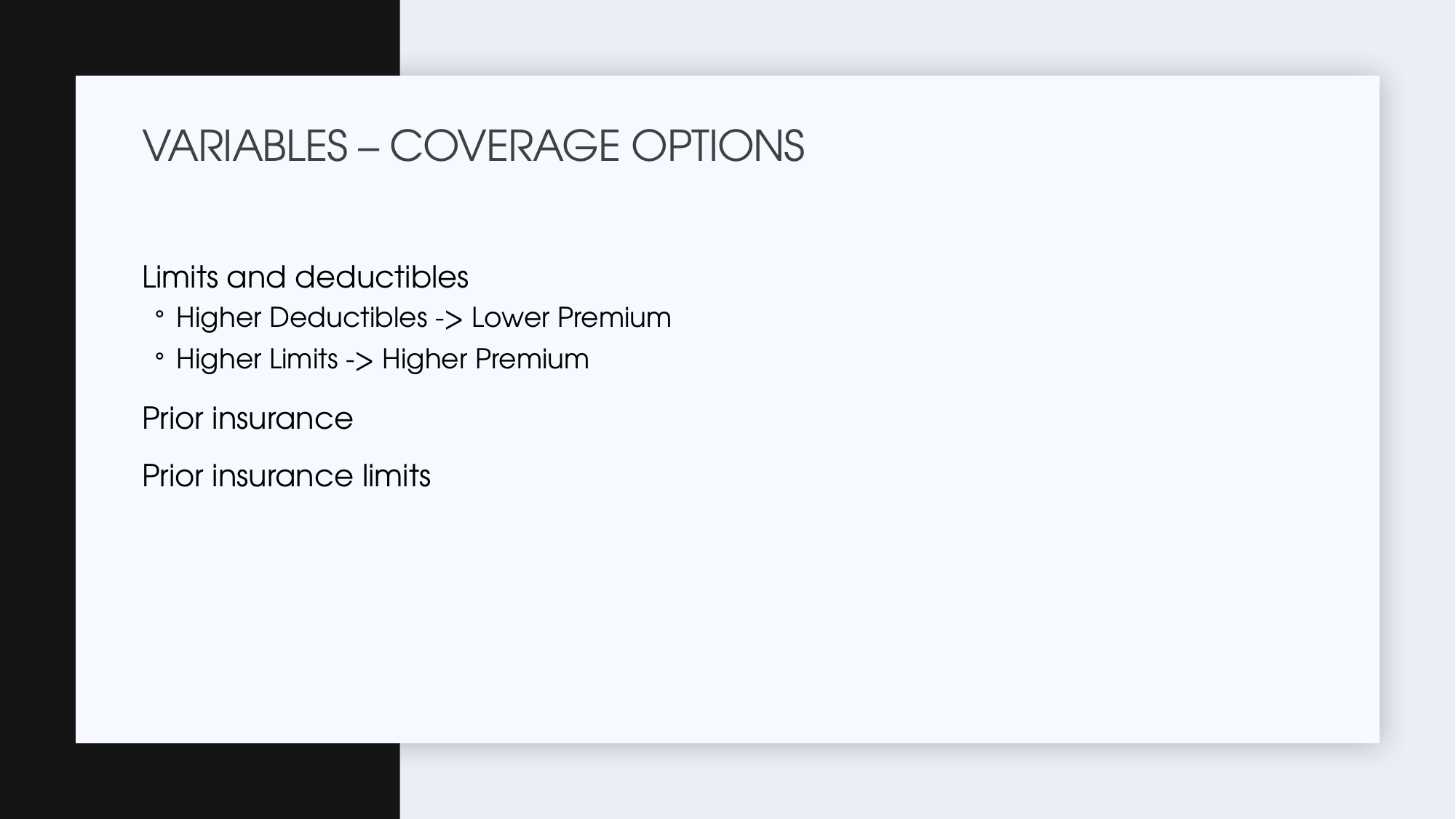

# Variables – Coverage Options
Limits and deductibles
Higher Deductibles -> Lower Premium
Higher Limits -> Higher Premium
Prior insurance
Prior insurance limits